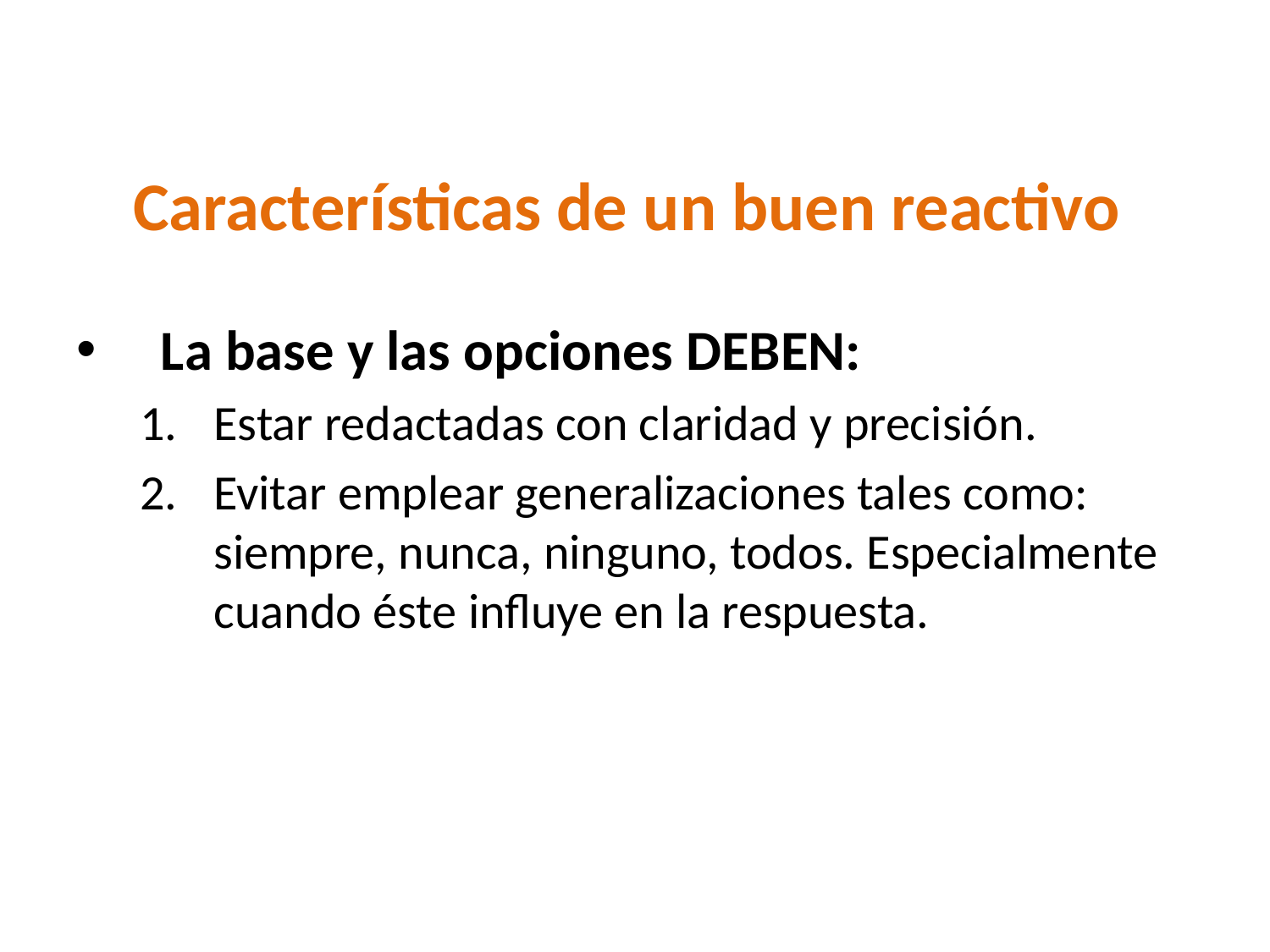

# Características de un buen reactivo
La base y las opciones DEBEN:
Estar redactadas con claridad y precisión.
Evitar emplear generalizaciones tales como: siempre, nunca, ninguno, todos. Especialmente cuando éste influye en la respuesta.